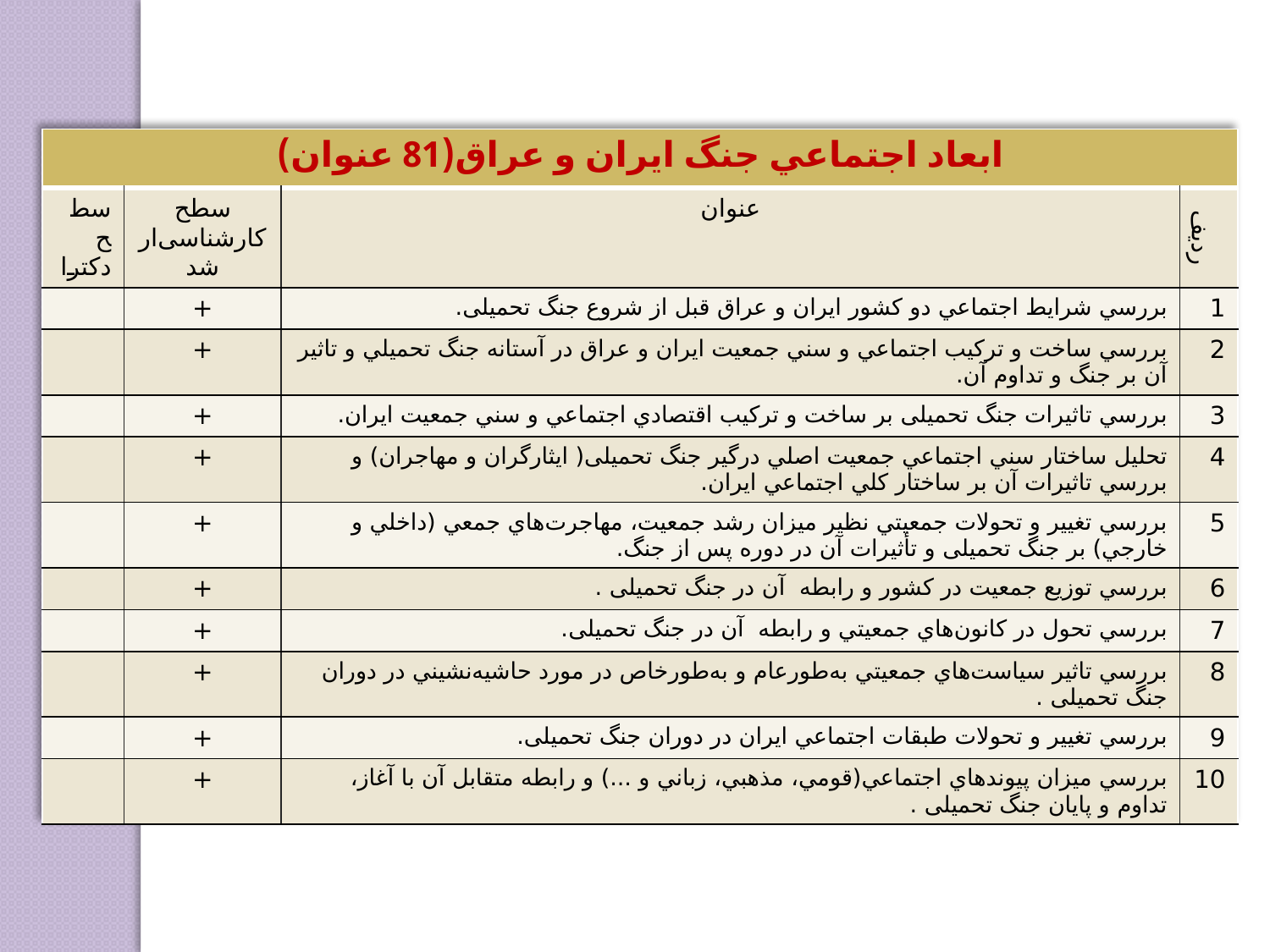

| ابعاد اجتماعي جنگ ايران و عراق(81 عنوان) |  |  |  |
| --- | --- | --- | --- |
| سطح دکترا | سطح کارشناسی‌ارشد | عنوان | ردیف |
|  | + | بررسي شرايط اجتماعي دو كشور ايران و عراق قبل از شروع جنگ تحمیلی. | 1 |
|  | + | بررسي ساخت و تركيب اجتماعي و سني جمعيت ايران و عراق در آستانه جنگ تحميلي و تاثير آن بر جنگ و تداوم آن. | 2 |
|  | + | بررسي تاثيرات جنگ تحمیلی بر ساخت و تركيب اقتصادي اجتماعي و سني جمعيت ايران. | 3 |
|  | + | تحليل ساختار سني اجتماعي جمعيت اصلي درگير جنگ تحمیلی( ایثارگران و مهاجران) و بررسي تاثيرات آن بر ساختار كلي اجتماعي ايران. | 4 |
|  | + | بررسي تغيير و تحولات جمعيتي نظير ميزان رشد جمعيت، مهاجرت‌هاي جمعي (داخلي و خارجي) بر جنگ تحمیلی و تأثيرات آن در دوره پس از جنگ. | 5 |
|  | + | بررسي توزيع جمعيت در كشور و رابطه آن در جنگ تحمیلی . | 6 |
|  | + | بررسي تحول در كانون‌هاي جمعيتي و رابطه آن در جنگ تحمیلی. | 7 |
|  | + | بررسي تاثير سياست‌هاي جمعيتي به‌طور‌عام و به‌طور‌خاص در مورد حاشيه‌نشيني در دوران جنگ تحمیلی . | 8 |
|  | + | بررسي تغيير و تحولات طبقات اجتماعي ایران در دوران جنگ تحمیلی. | 9 |
|  | + | بررسي ميزان پيوندهاي اجتماعي(قومي، مذهبي، زباني و ...) و رابطه متقابل آن با آغاز، تداوم و پايان جنگ تحمیلی . | 10 |